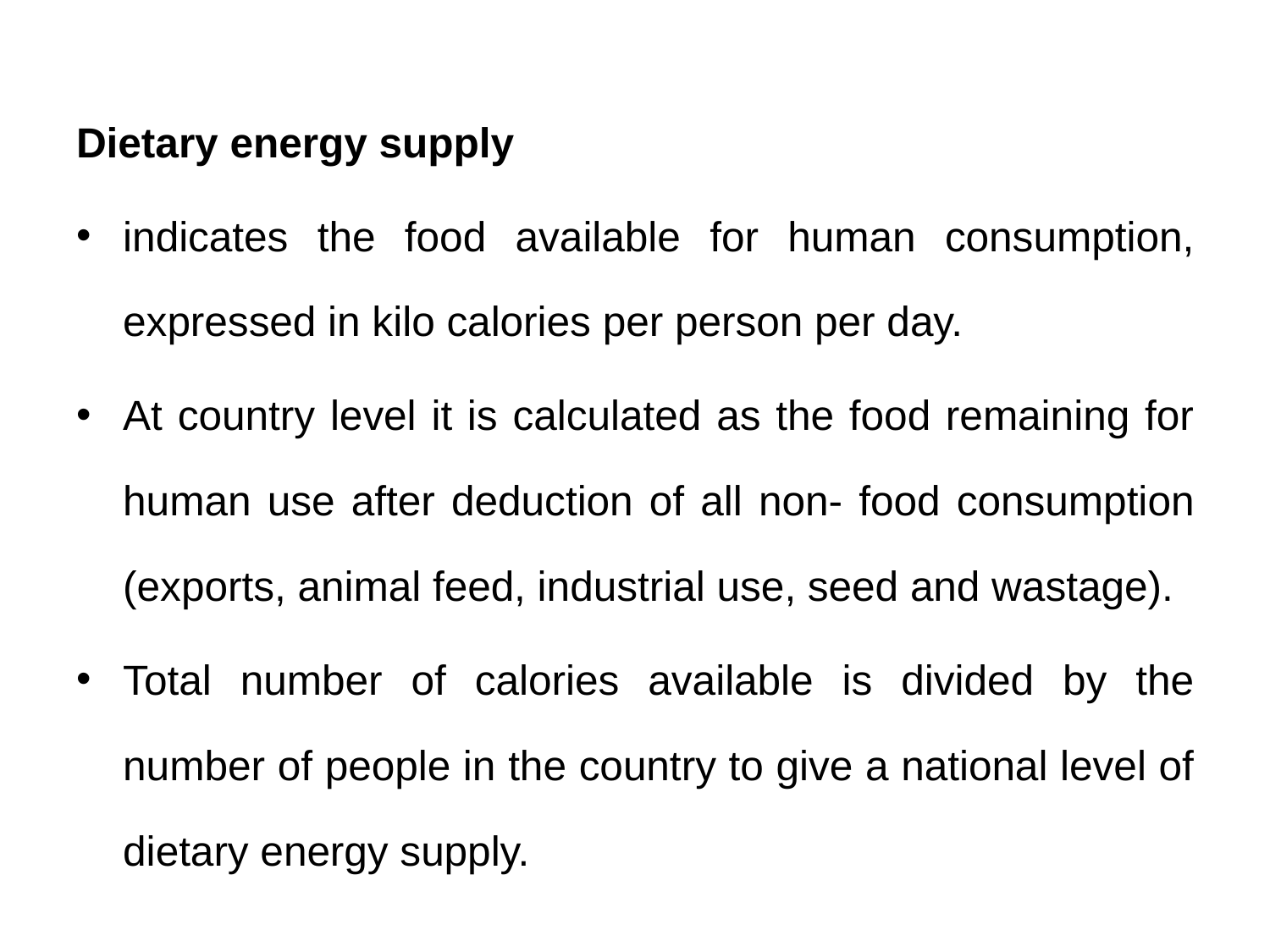

Dietary energy supply
indicates the food available for human consumption, expressed in kilo calories per person per day.
At country level it is calculated as the food remaining for human use after deduction of all non- food consumption (exports, animal feed, industrial use, seed and wastage).
Total number of calories available is divided by the number of people in the country to give a national level of dietary energy supply.